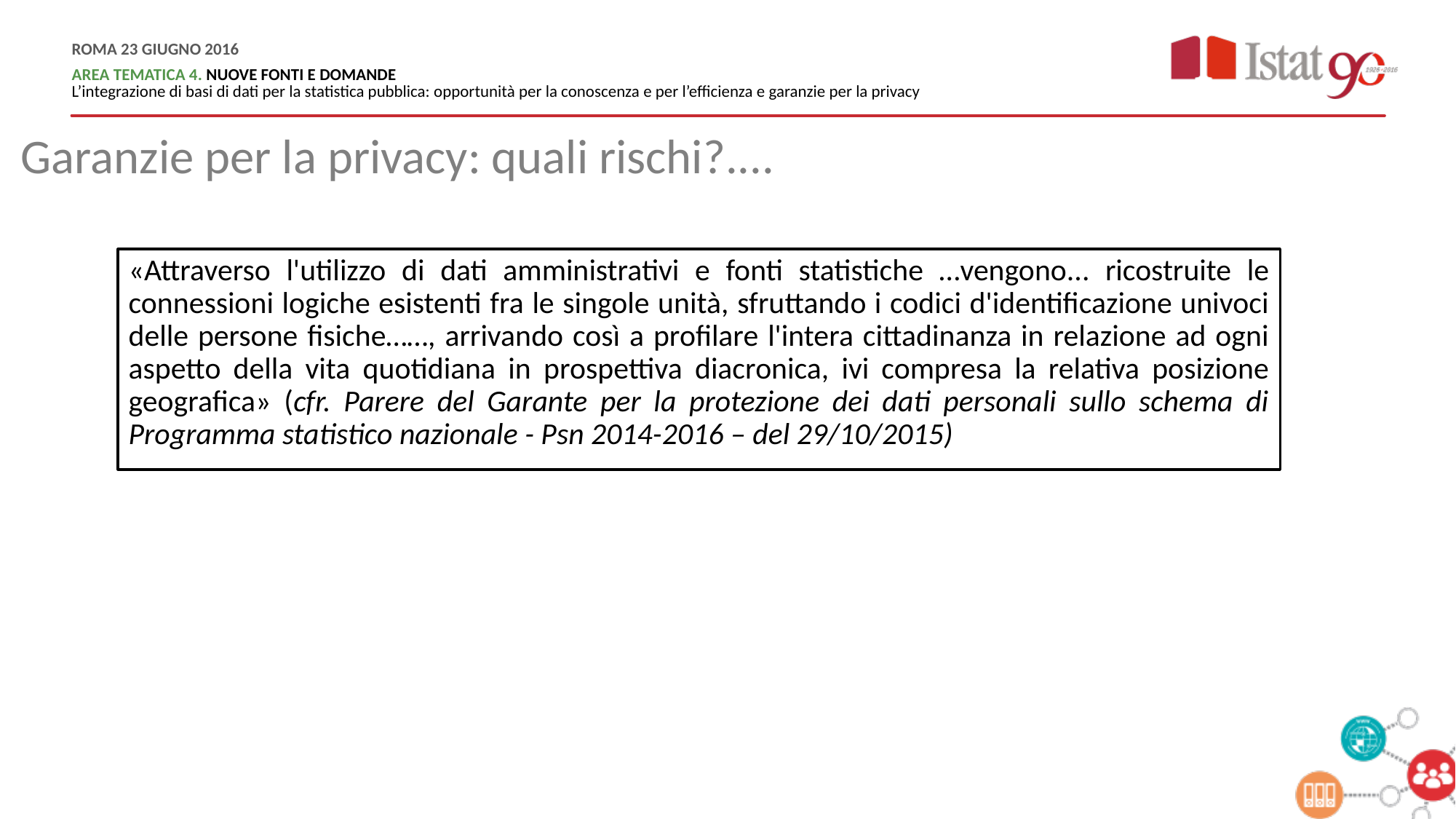

Garanzie per la privacy: quali rischi?....
«Attraverso l'utilizzo di dati amministrativi e fonti statistiche …vengono... ricostruite le connessioni logiche esistenti fra le singole unità, sfruttando i codici d'identificazione univoci delle persone fisiche……, arrivando così a profilare l'intera cittadinanza in relazione ad ogni aspetto della vita quotidiana in prospettiva diacronica, ivi compresa la relativa posizione geografica» (cfr. Parere del Garante per la protezione dei dati personali sullo schema di Programma statistico nazionale - Psn 2014-2016 – del 29/10/2015)